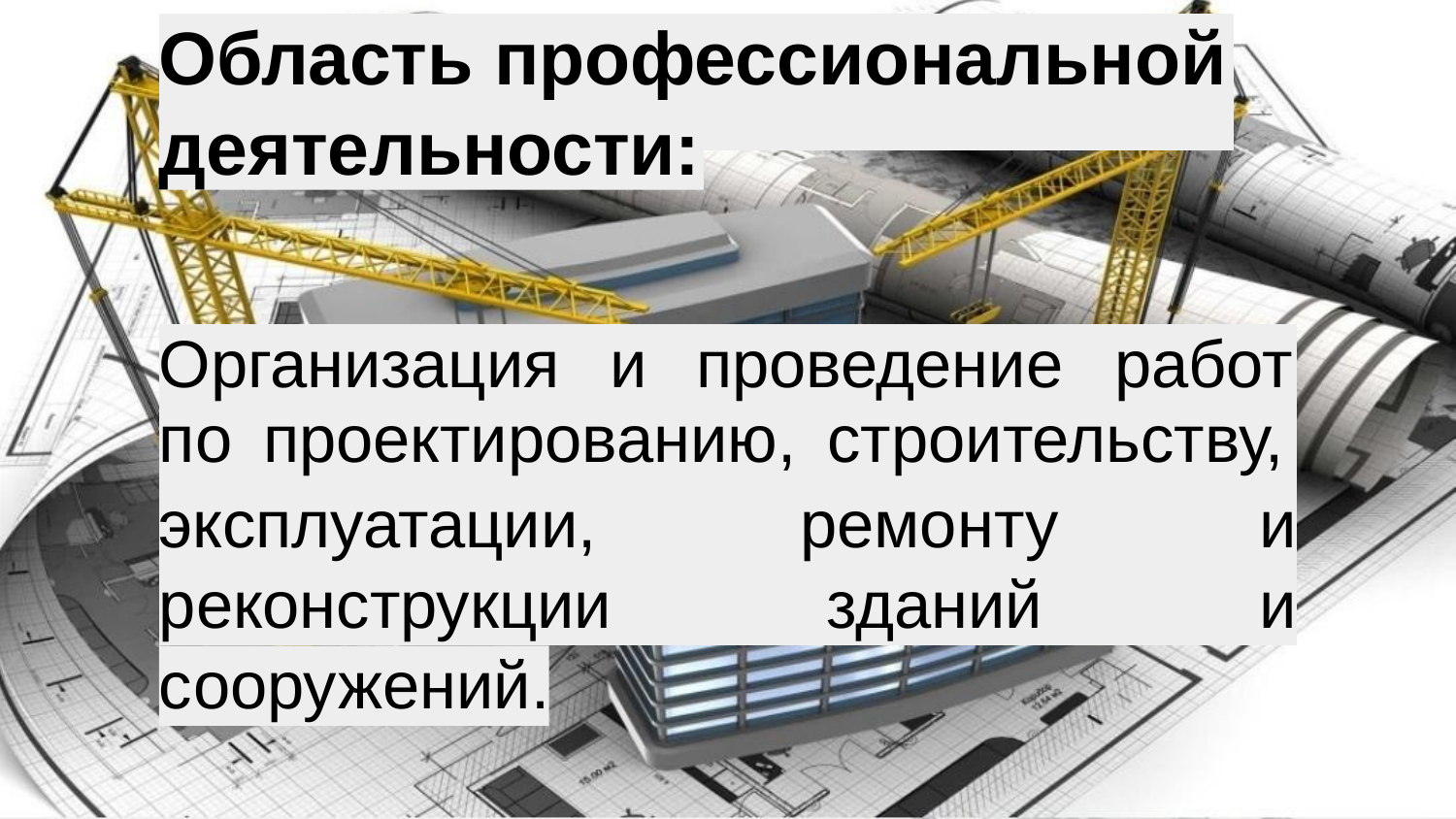

# Область профессиональной
деятельности:
| Организация и проведение работ по проектированию, строительству, |  |  |
| --- | --- | --- |
| эксплуатации, | ремонту | и |
| реконструкции | зданий | и |
| сооружений. |  |  |